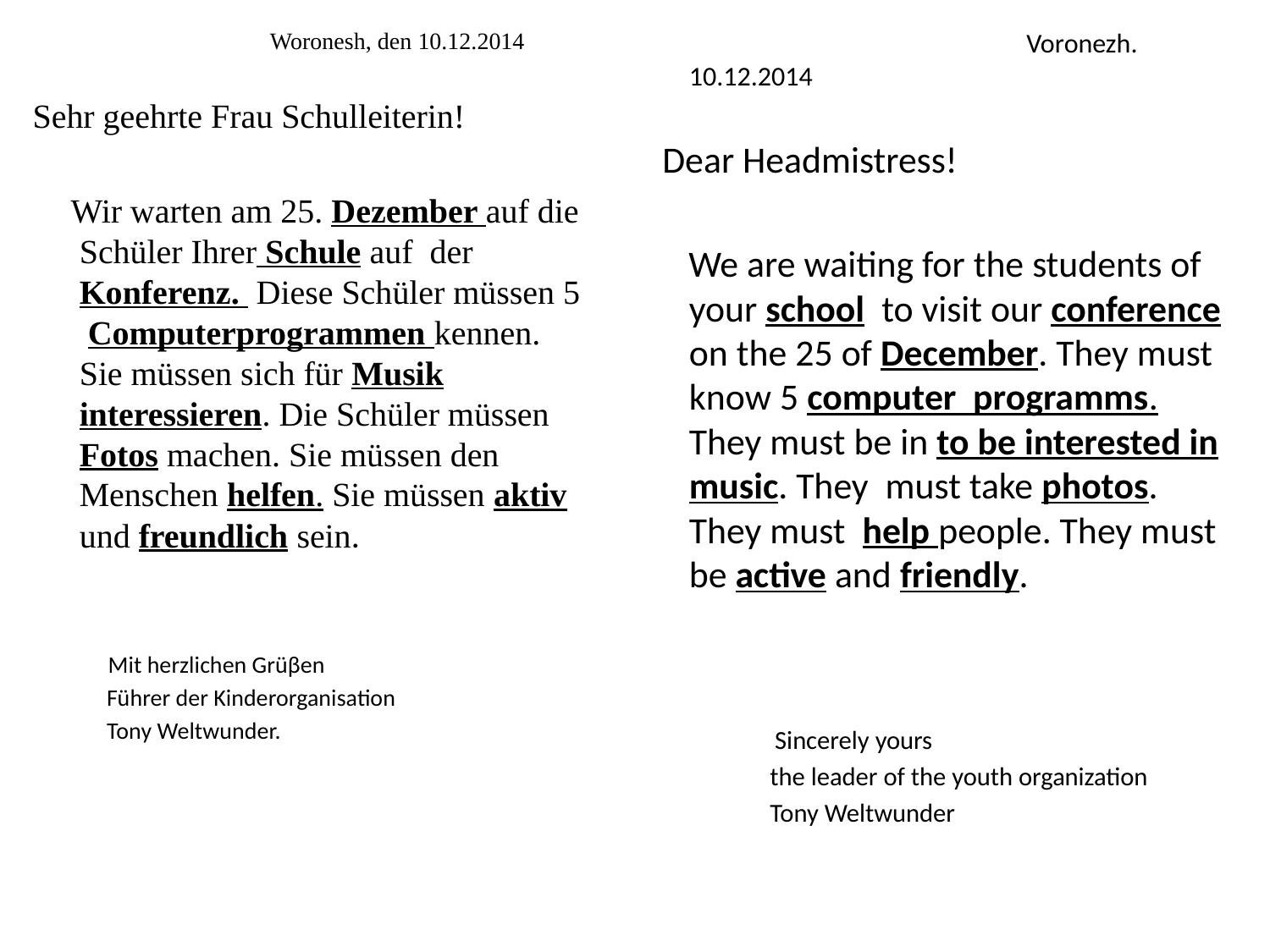

Voronezh. 10.12.2014

    Dear Headmistress!

      We are waiting for the students of your school  to visit our conference on the 25 of December. They must know 5 computer  programms. They must be in to be interested in music. They  must take photos. They must  help people. They must be active and friendly.

                                    Sincerely yours
                          the leader of the youth organization
                          Tony Weltwunder

                                                                  Woronesh, den 10.12.2014

Sehr geehrte Frau Schulleiterin!

     Wir warten am 25. Dezember auf die Schüler Ihrer Schule auf  der Konferenz.  Diese Schüler müssen 5  Computerprogrammen kennen. Sie müssen sich für Musik   interessieren. Die Schüler müssen Fotos machen. Sie müssen den Menschen helfen. Sie müssen aktiv und freundlich sein.

                     Mit herzlichen Grüβen
              Führer der Kinderorganisation
              Tony Weltwunder.

#